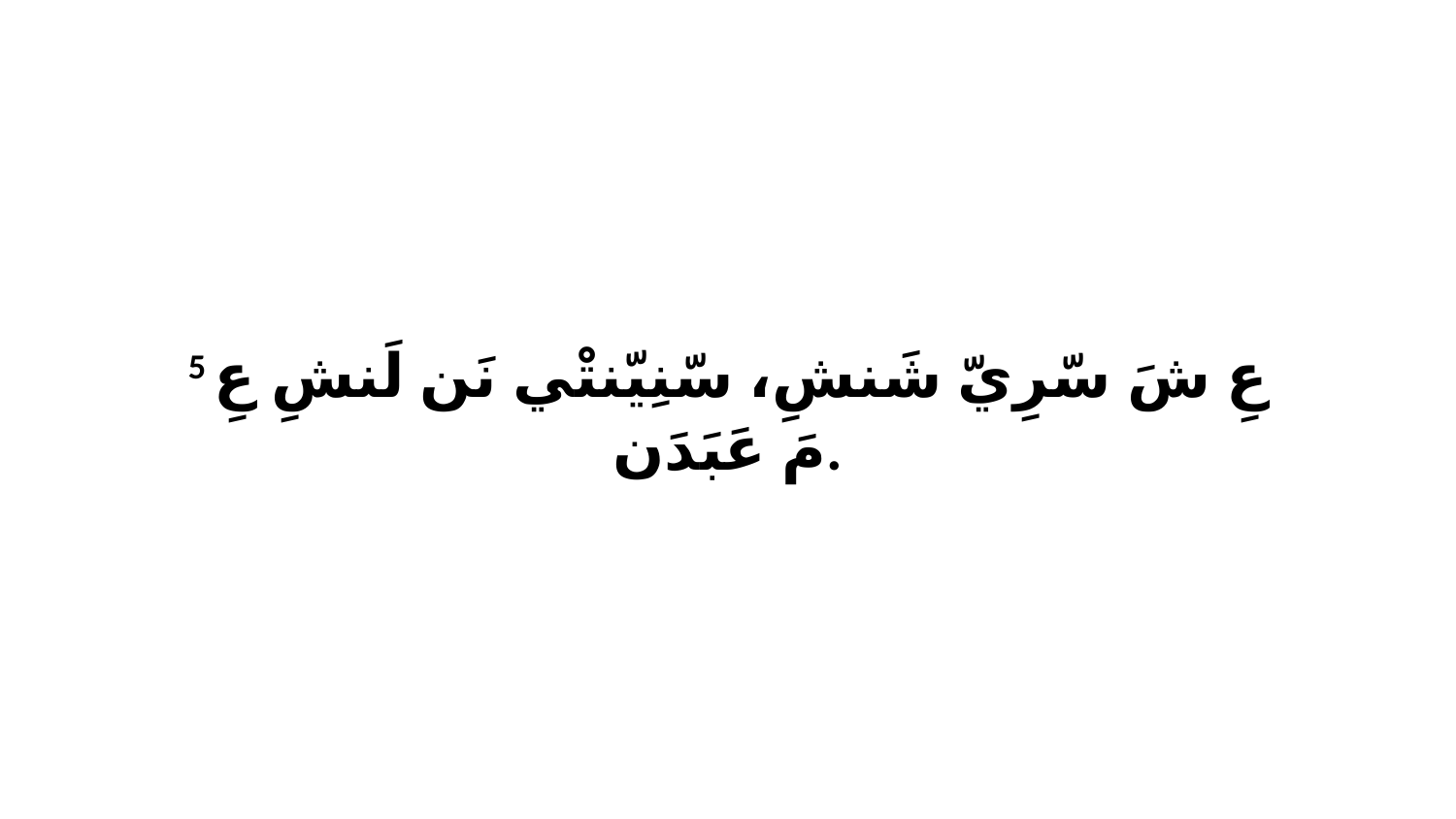

5 عِ شَ سّرِيّ شَنشِ، سّنِيّنتْي نَن لَنشِ عِ مَ عَبَدَن.